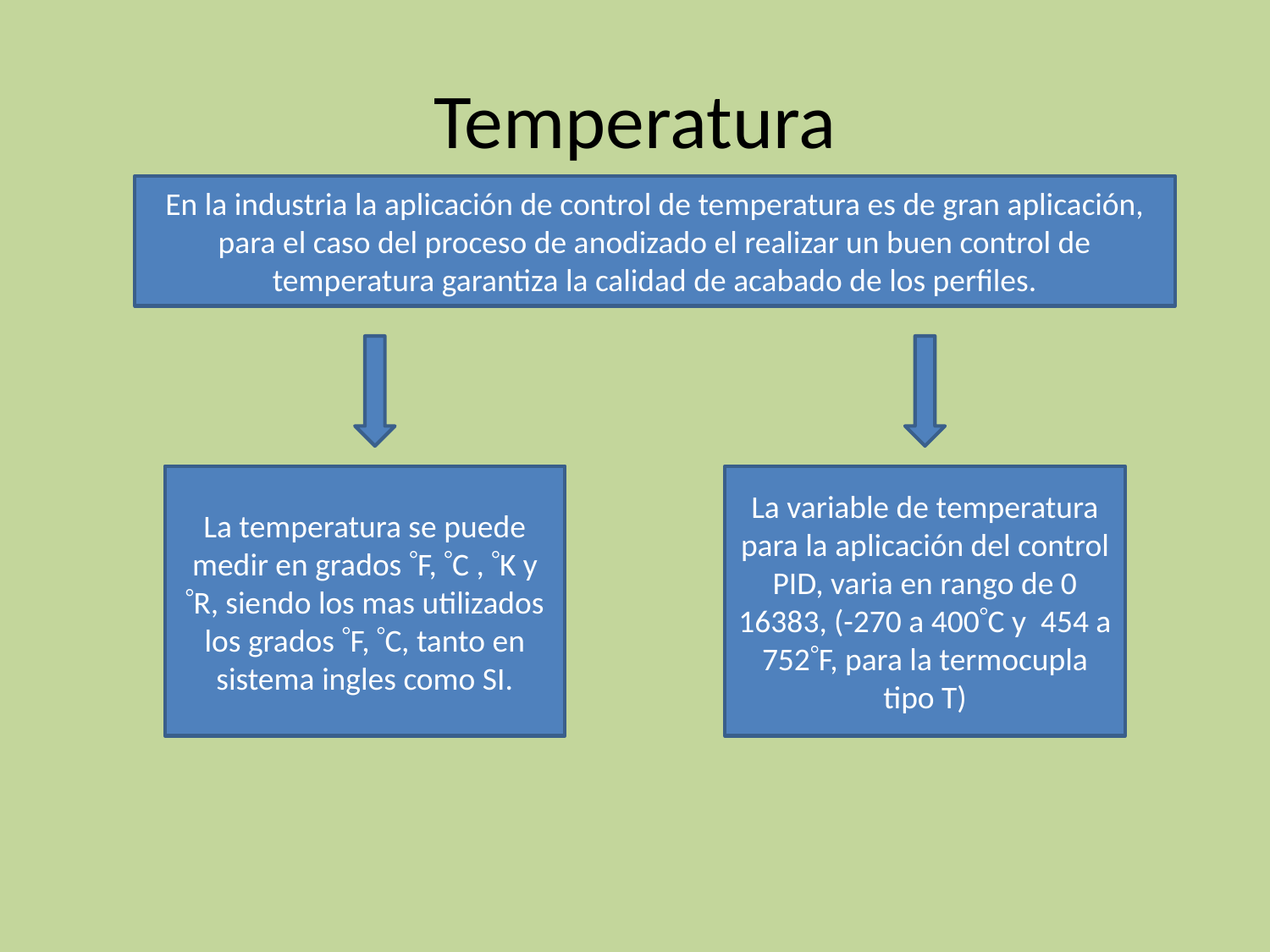

# Temperatura
En la industria la aplicación de control de temperatura es de gran aplicación, para el caso del proceso de anodizado el realizar un buen control de temperatura garantiza la calidad de acabado de los perfiles.

La temperatura se puede medir en grados °F, °C , °K y °R, siendo los mas utilizados los grados °F, °C, tanto en sistema ingles como SI.
La variable de temperatura para la aplicación del control PID, varia en rango de 0 16383, (-270 a 400°C y  454 a 752°F, para la termocupla tipo T)